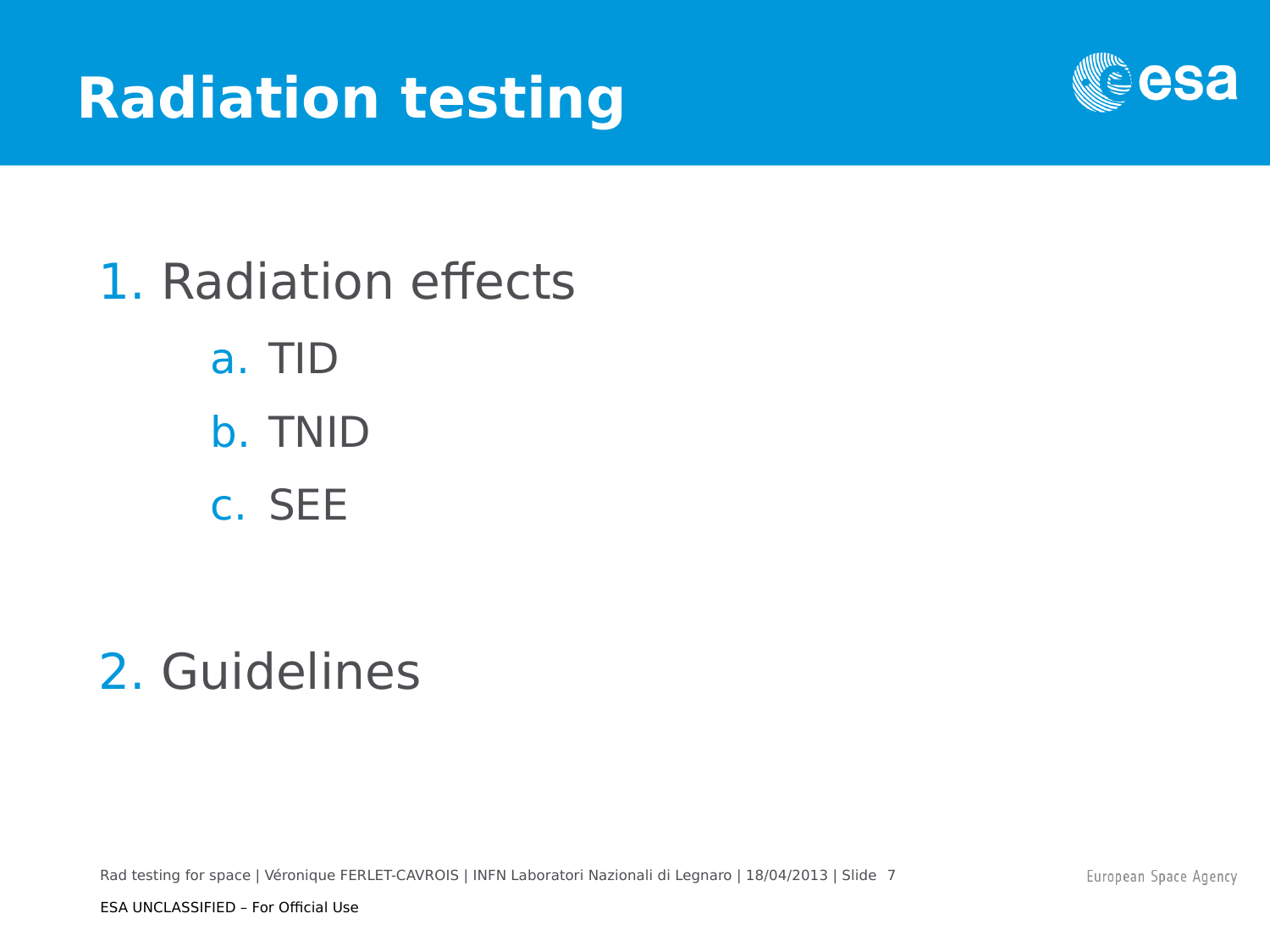

# Radiation testing
 Radiation effects
TID
TNID
SEE

 Guidelines